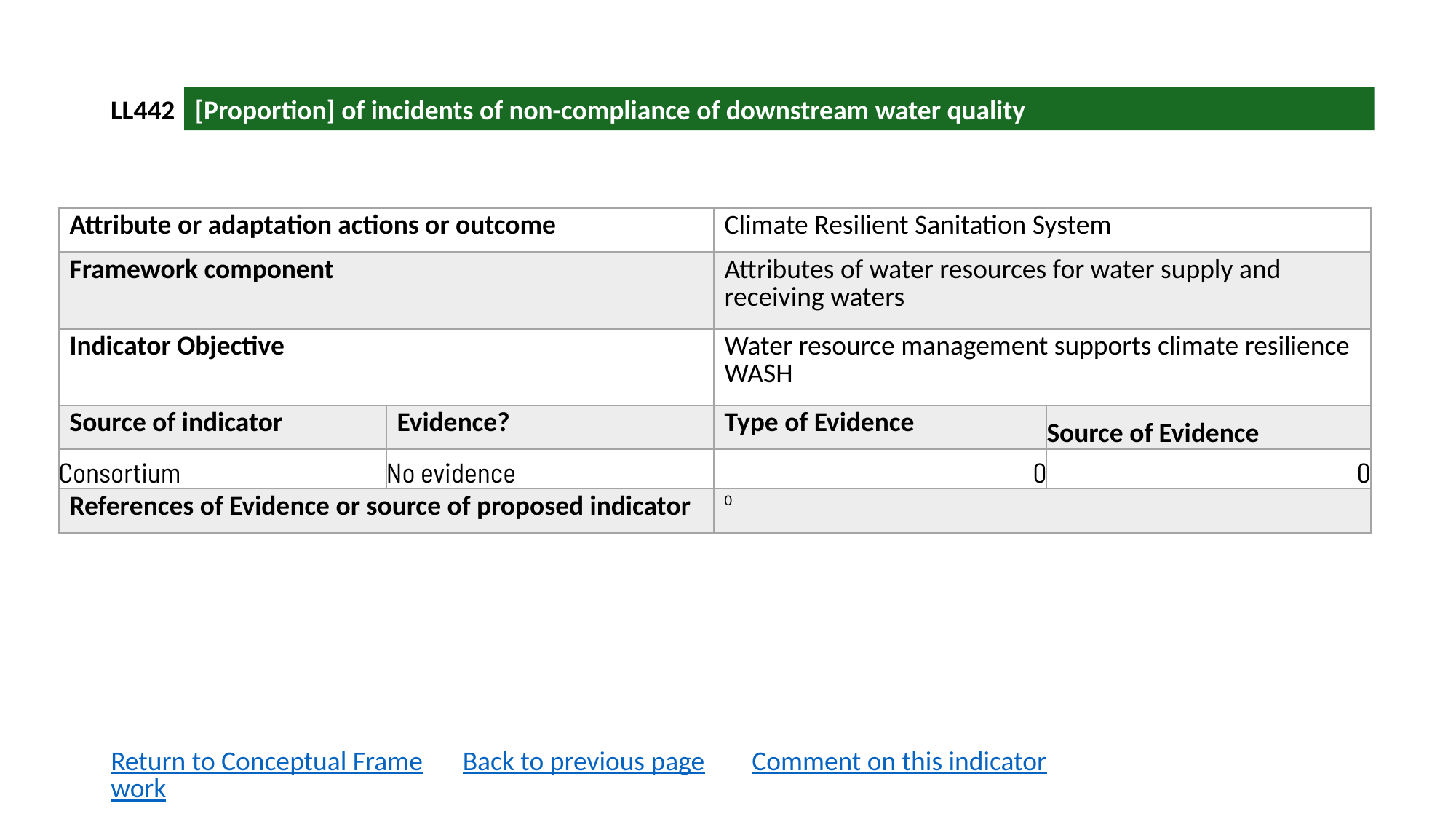

LL442
[Proportion] of incidents of non-compliance of downstream water quality
| Attribute or adaptation actions or outcome |  | Climate Resilient Sanitation System |  |
| --- | --- | --- | --- |
| Framework component |  | Attributes of water resources for water supply and receiving waters |  |
| Indicator Objective |  | Water resource management supports climate resilience WASH |  |
| Source of indicator | Evidence? | Type of Evidence | Source of Evidence |
| Consortium | No evidence | 0 | 0 |
| References of Evidence or source of proposed indicator |  | 0 |  |
Return to Conceptual Framework
Back to previous page
Comment on this indicator